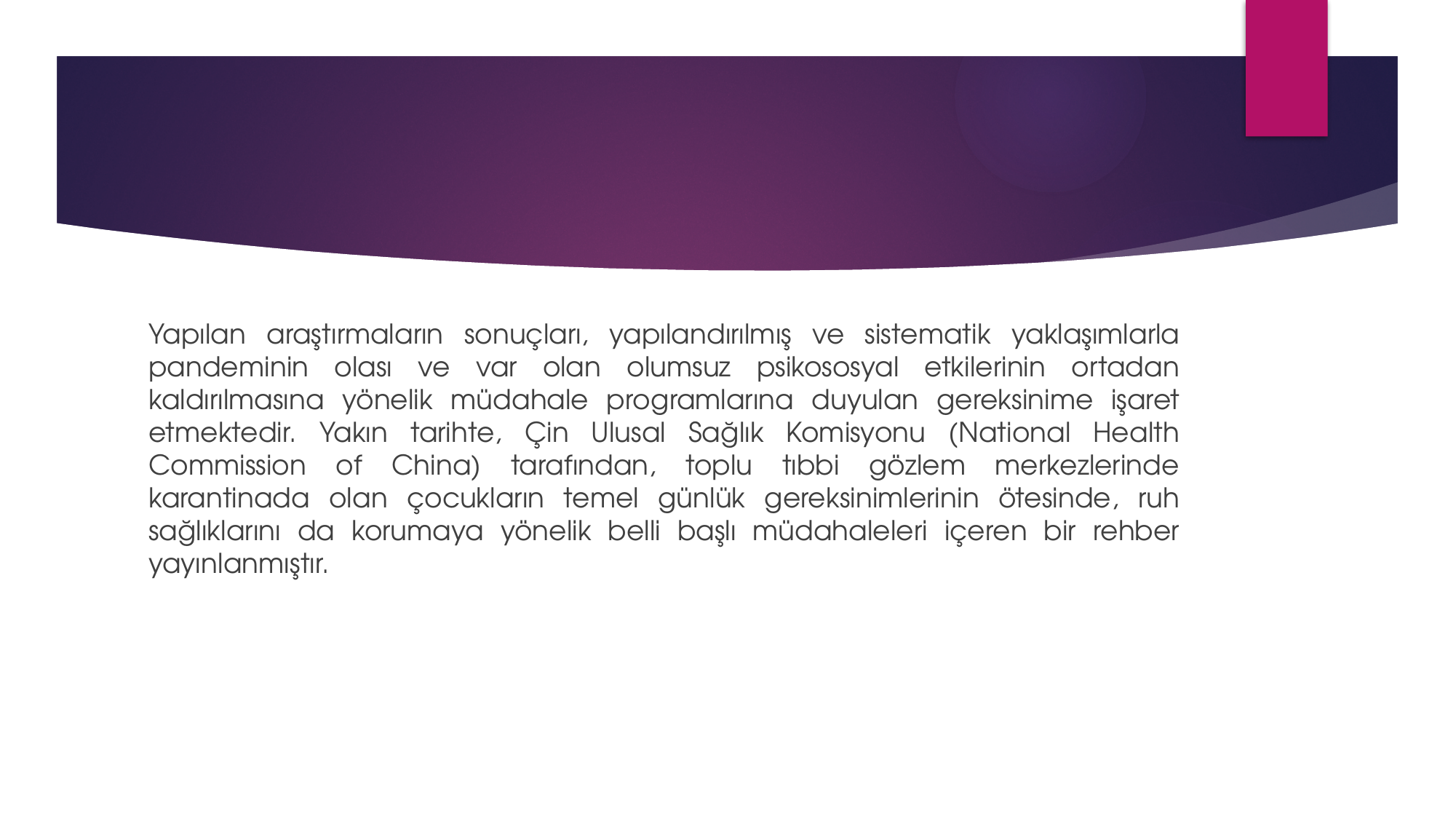

#
Yapılan araştırmaların sonuçları, yapılandırılmış ve sistematik yaklaşımlarla pandeminin olası ve var olan olumsuz psikososyal etkilerinin ortadan kaldırılmasına yönelik müdahale programlarına duyulan gereksinime işaret etmektedir. Yakın tarihte, Çin Ulusal Sağlık Komisyonu (National Health Commission of China) tarafından, toplu tıbbi gözlem merkezlerinde karantinada olan çocukların temel günlük gereksinimlerinin ötesinde, ruh sağlıklarını da korumaya yönelik belli başlı müdahaleleri içeren bir rehber yayınlanmıştır.